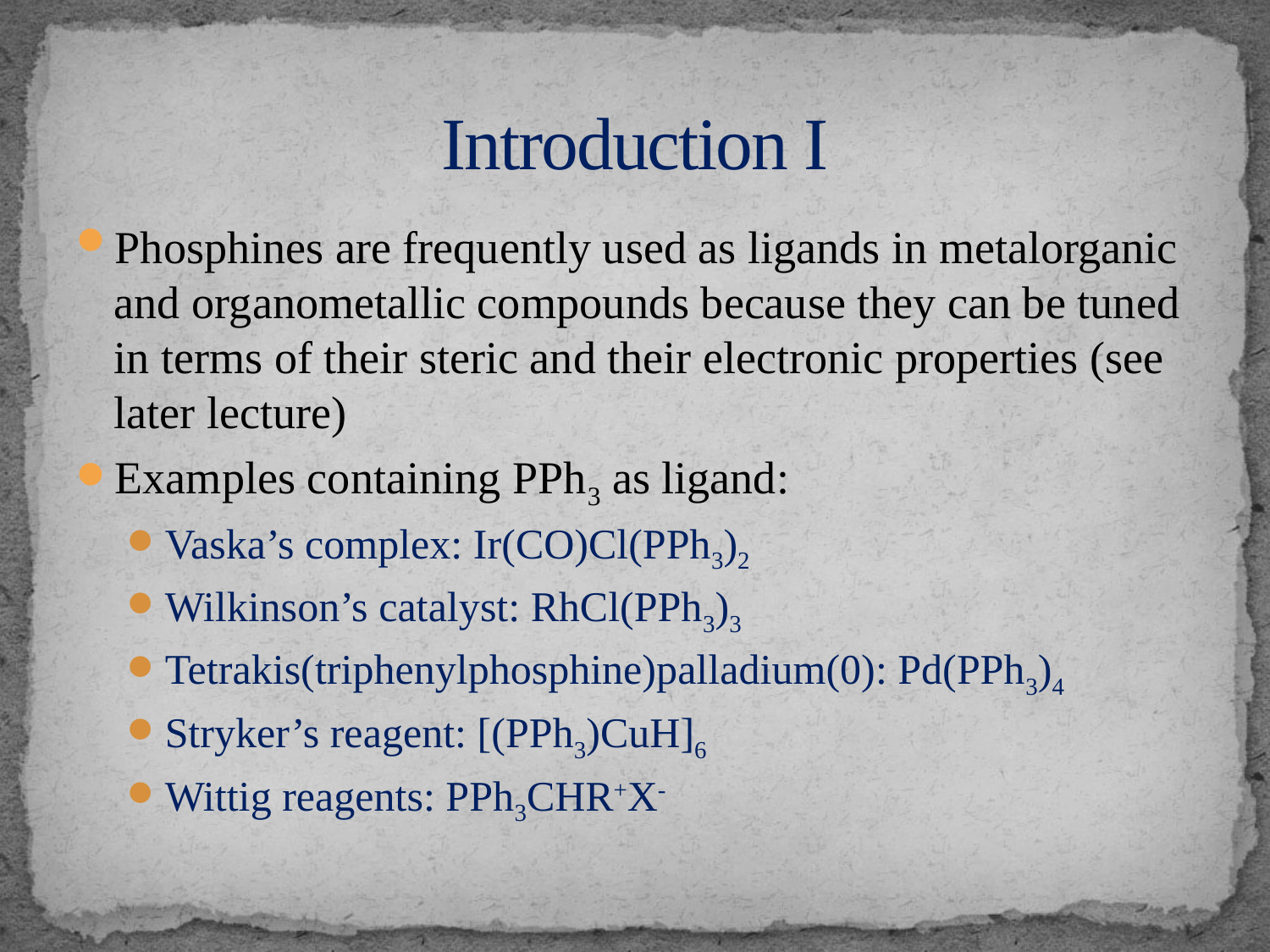

# Introduction I
Phosphines are frequently used as ligands in metalorganic and organometallic compounds because they can be tuned in terms of their steric and their electronic properties (see later lecture)
Examples containing PPh3 as ligand:
Vaska’s complex: Ir(CO)Cl(PPh3)2
Wilkinson’s catalyst: RhCl(PPh3)3
Tetrakis(triphenylphosphine)palladium(0): Pd(PPh3)4
Stryker’s reagent: [(PPh3)CuH]6
Wittig reagents: PPh3CHR+X-